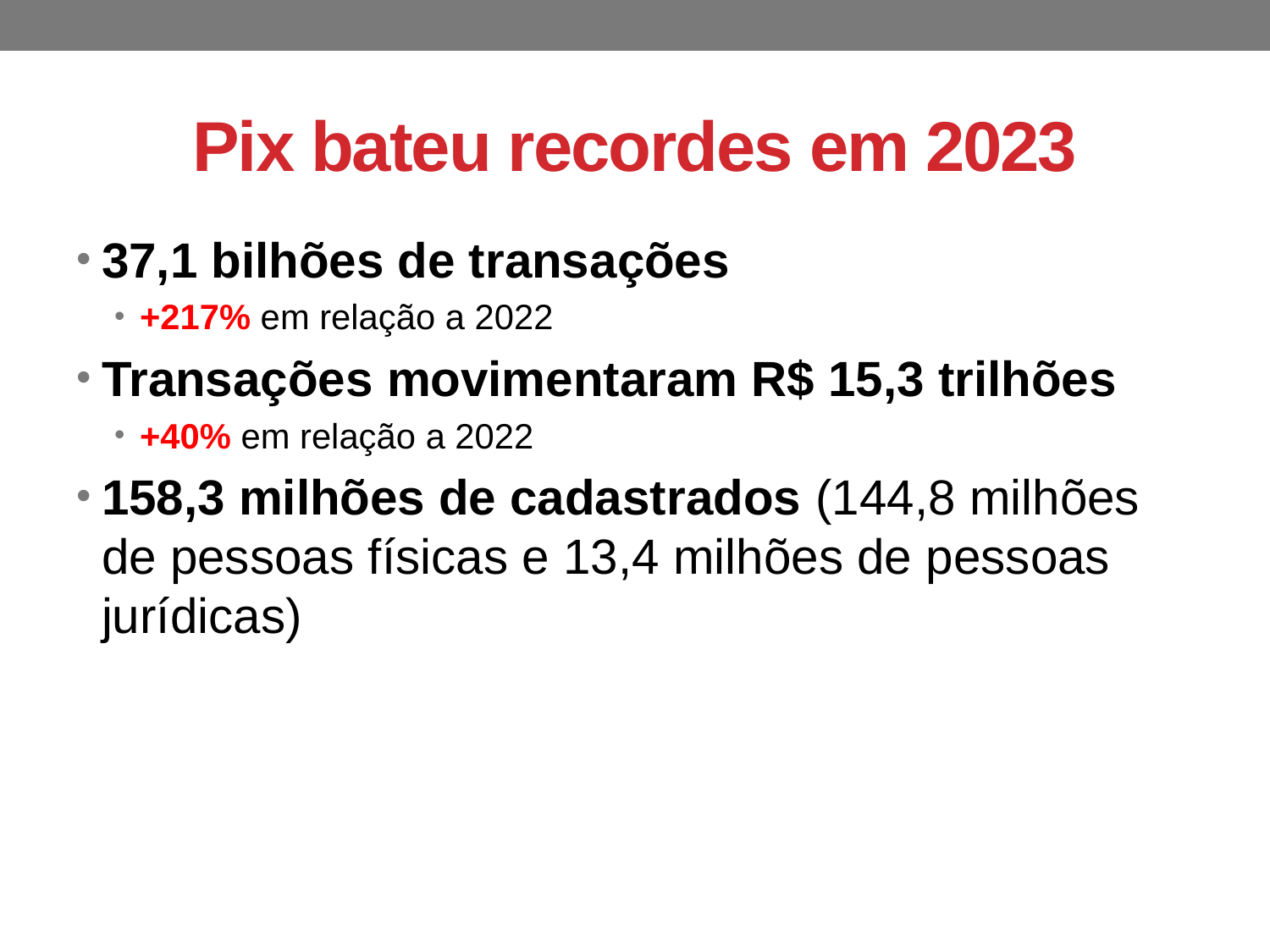

# Pix bateu recordes em 2023
37,1 bilhões de transações
+217% em relação a 2022
Transações movimentaram R$ 15,3 trilhões
+40% em relação a 2022
158,3 milhões de cadastrados (144,8 milhões de pessoas físicas e 13,4 milhões de pessoas jurídicas)